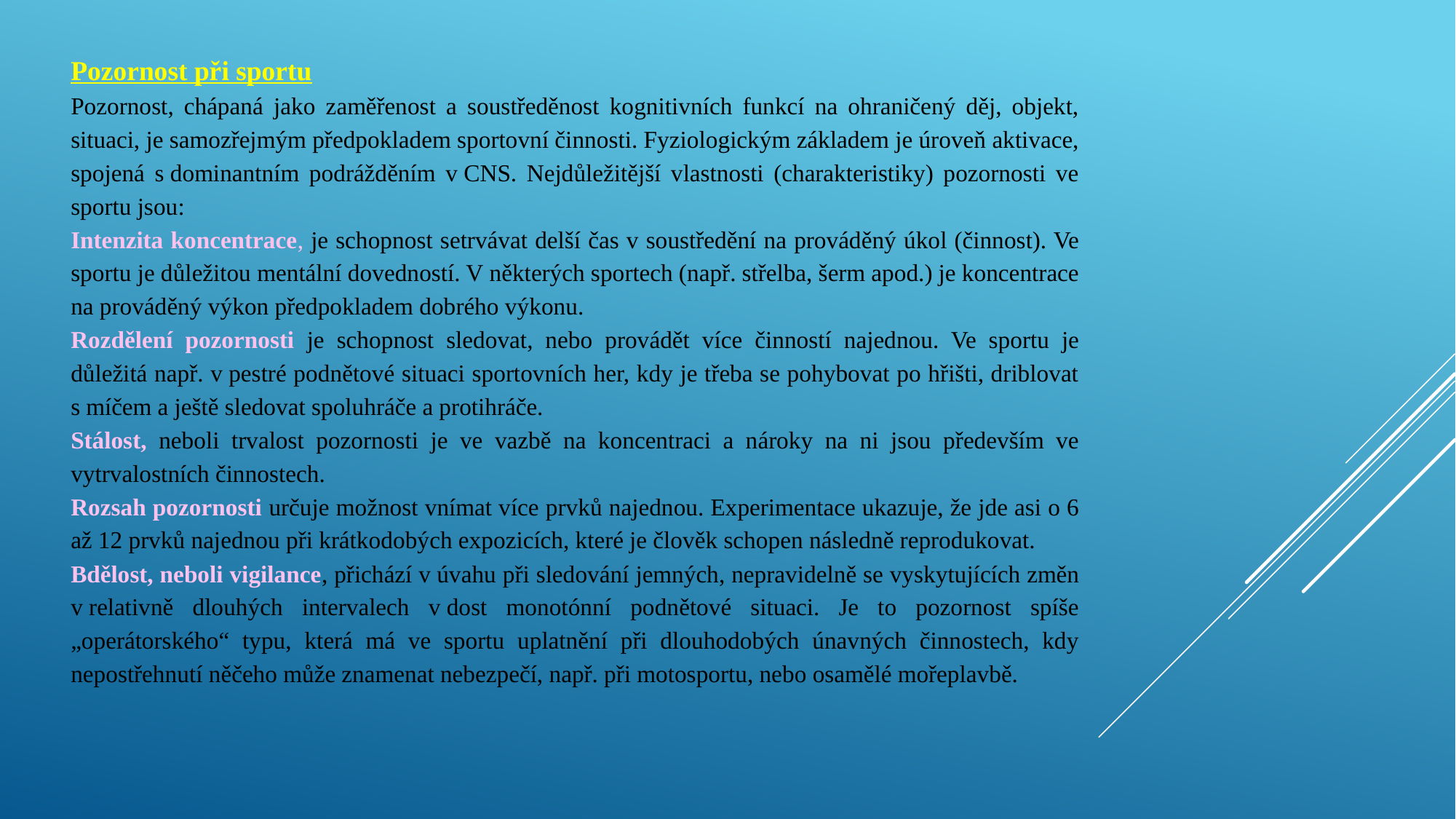

Pozornost při sportu
Pozornost, chápaná jako zaměřenost a soustředěnost kognitivních funkcí na ohraničený děj, objekt, situaci, je samozřejmým předpokladem sportovní činnosti. Fyziologickým základem je úroveň aktivace, spojená s dominantním podrážděním v CNS. Nejdůležitější vlastnosti (charakteristiky) pozornosti ve sportu jsou:
Intenzita koncentrace, je schopnost setrvávat delší čas v soustředění na prováděný úkol (činnost). Ve sportu je důležitou mentální dovedností. V některých sportech (např. střelba, šerm apod.) je koncentrace na prováděný výkon předpokladem dobrého výkonu.
Rozdělení pozornosti je schopnost sledovat, nebo provádět více činností najednou. Ve sportu je důležitá např. v pestré podnětové situaci sportovních her, kdy je třeba se pohybovat po hřišti, driblovat s míčem a ještě sledovat spoluhráče a protihráče.
Stálost, neboli trvalost pozornosti je ve vazbě na koncentraci a nároky na ni jsou především ve vytrvalostních činnostech.
Rozsah pozornosti určuje možnost vnímat více prvků najednou. Experimentace ukazuje, že jde asi o 6 až 12 prvků najednou při krátkodobých expozicích, které je člověk schopen následně reprodukovat.
Bdělost, neboli vigilance, přichází v úvahu při sledování jemných, nepravidelně se vyskytujících změn v relativně dlouhých intervalech v dost monotónní podnětové situaci. Je to pozornost spíše „operátorského“ typu, která má ve sportu uplatnění při dlouhodobých únavných činnostech, kdy nepostřehnutí něčeho může znamenat nebezpečí, např. při motosportu, nebo osamělé mořeplavbě.